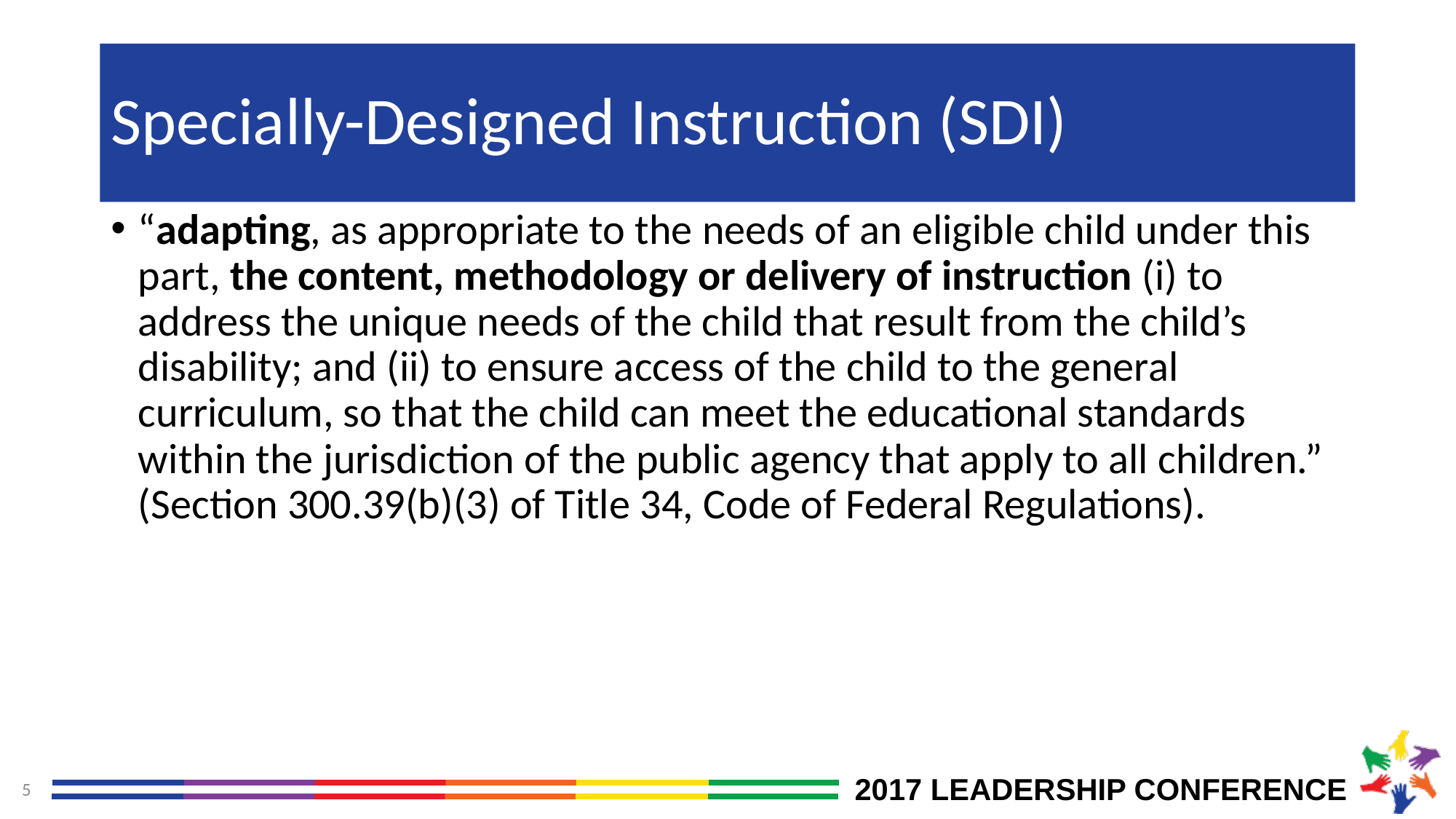

# Specially-Designed Instruction (SDI)
“adapting, as appropriate to the needs of an eligible child under this part, the content, methodology or delivery of instruction (i) to address the unique needs of the child that result from the child’s disability; and (ii) to ensure access of the child to the general curriculum, so that the child can meet the educational standards within the jurisdiction of the public agency that apply to all children.” (Section 300.39(b)(3) of Title 34, Code of Federal Regulations).
5